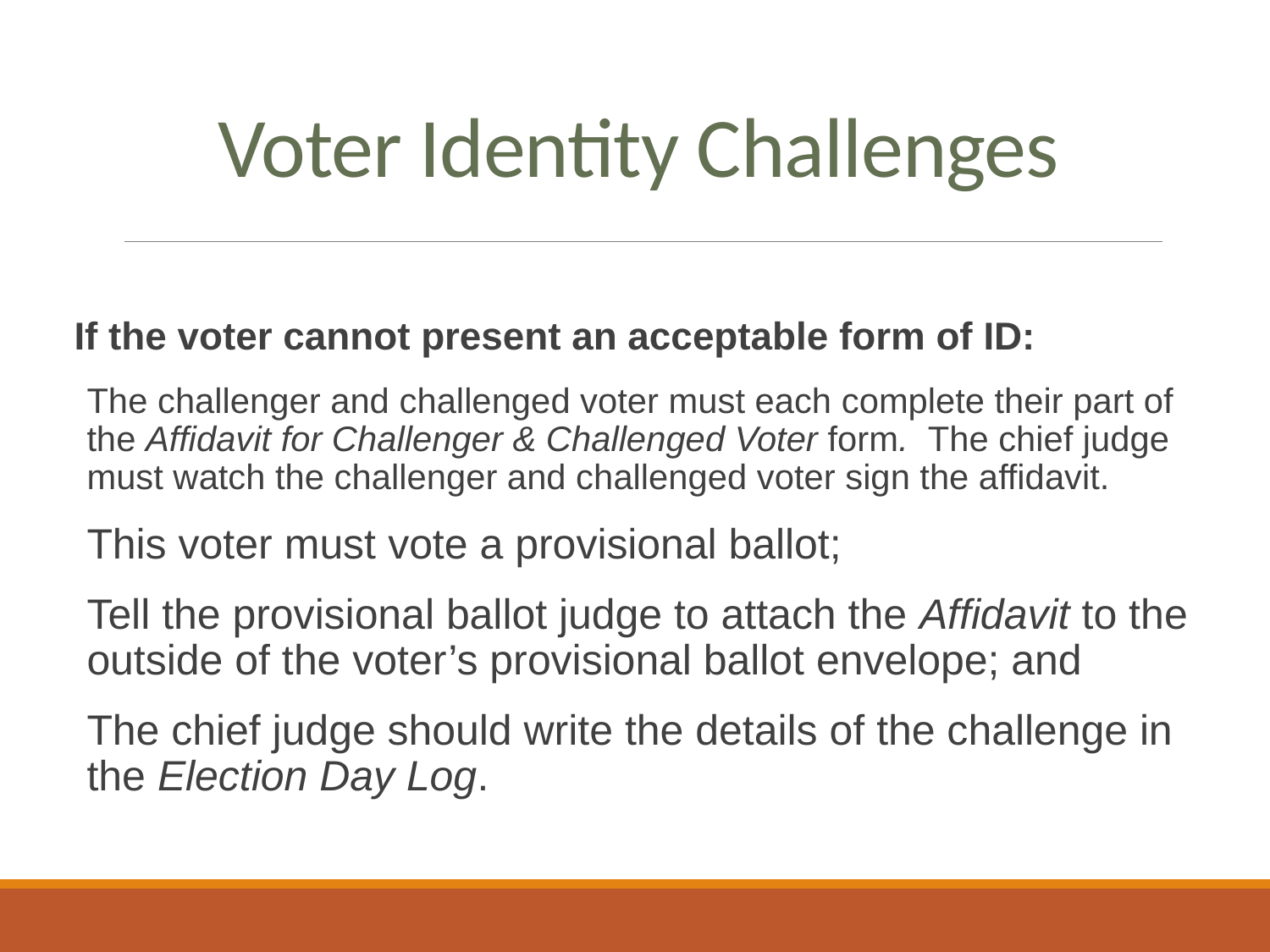

# Voter Identity Challenges

If the voter cannot present an acceptable form of ID:
The challenger and challenged voter must each complete their part of the Affidavit for Challenger & Challenged Voter form.  The chief judge must watch the challenger and challenged voter sign the affidavit.
This voter must vote a provisional ballot;
Tell the provisional ballot judge to attach the Affidavit to the outside of the voter’s provisional ballot envelope; and
The chief judge should write the details of the challenge in the Election Day Log.